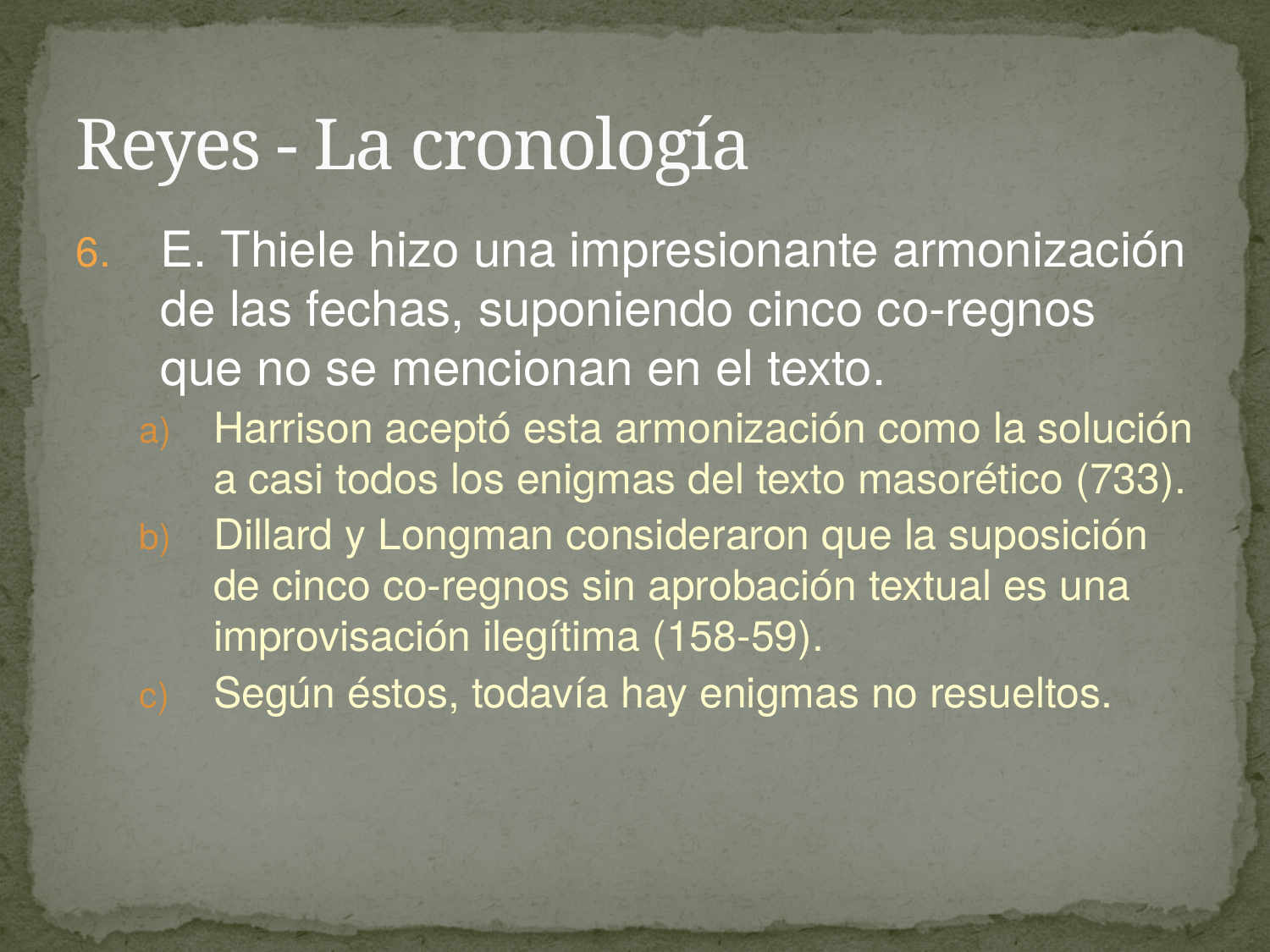

# Reyes - La cronología
E. Thiele hizo una impresionante armonización de las fechas, suponiendo cinco co-regnos que no se mencionan en el texto.
Harrison aceptó esta armonización como la solución a casi todos los enigmas del texto masorético (733).
Dillard y Longman consideraron que la suposición de cinco co-regnos sin aprobación textual es una improvisación ilegítima (158-59).
Según éstos, todavía hay enigmas no resueltos.